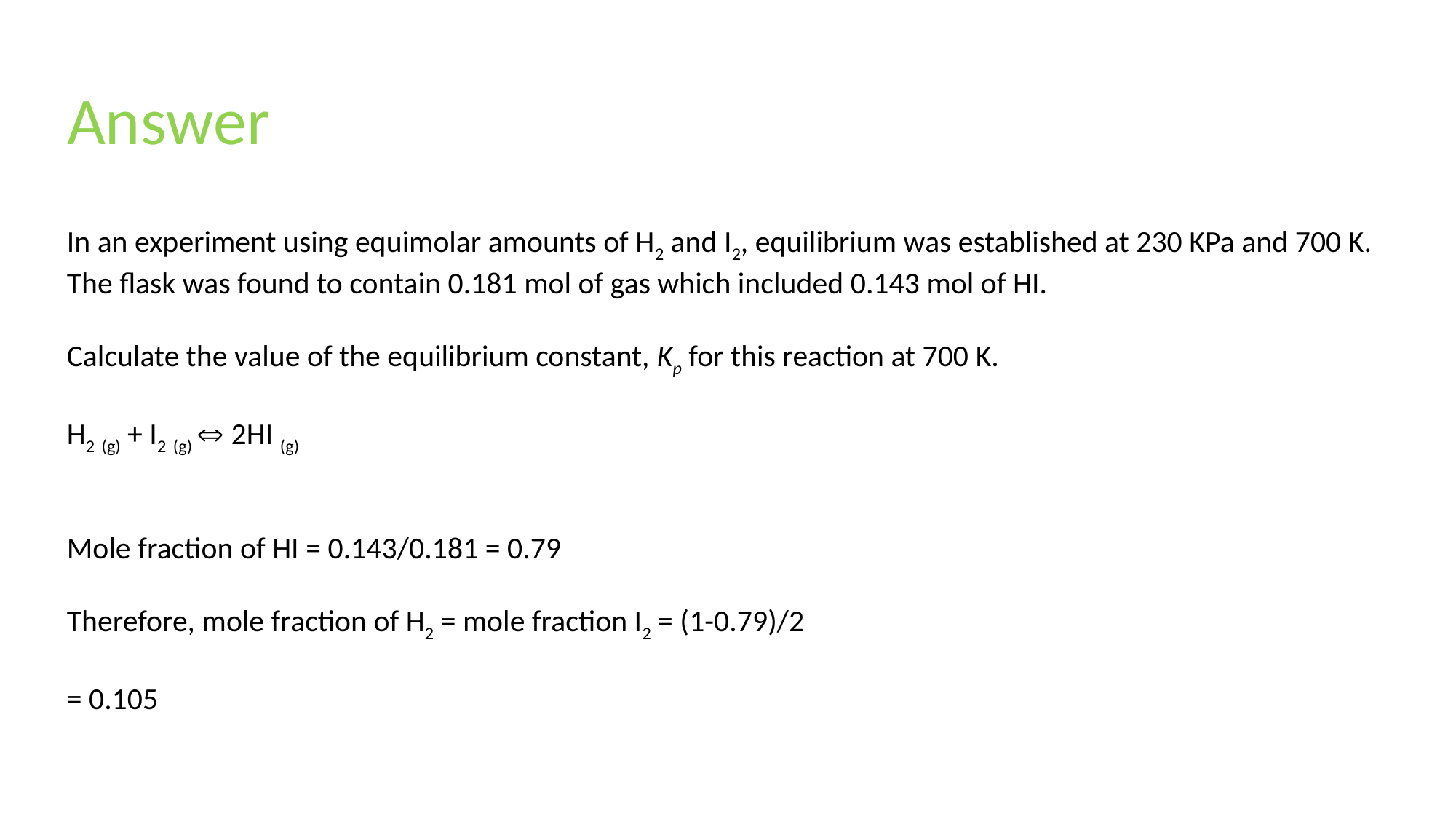

Answer
In an experiment using equimolar amounts of H2 and I2, equilibrium was established at 230 KPa and 700 K. The flask was found to contain 0.181 mol of gas which included 0.143 mol of HI.

Calculate the value of the equilibrium constant, Kp for this reaction at 700 K.

H2 (g) + I2 (g) ⇔ 2HI (g)

Mole fraction of HI = 0.143/0.181 = 0.79

Therefore, mole fraction of H2 = mole fraction I2 = (1-0.79)/2

= 0.105